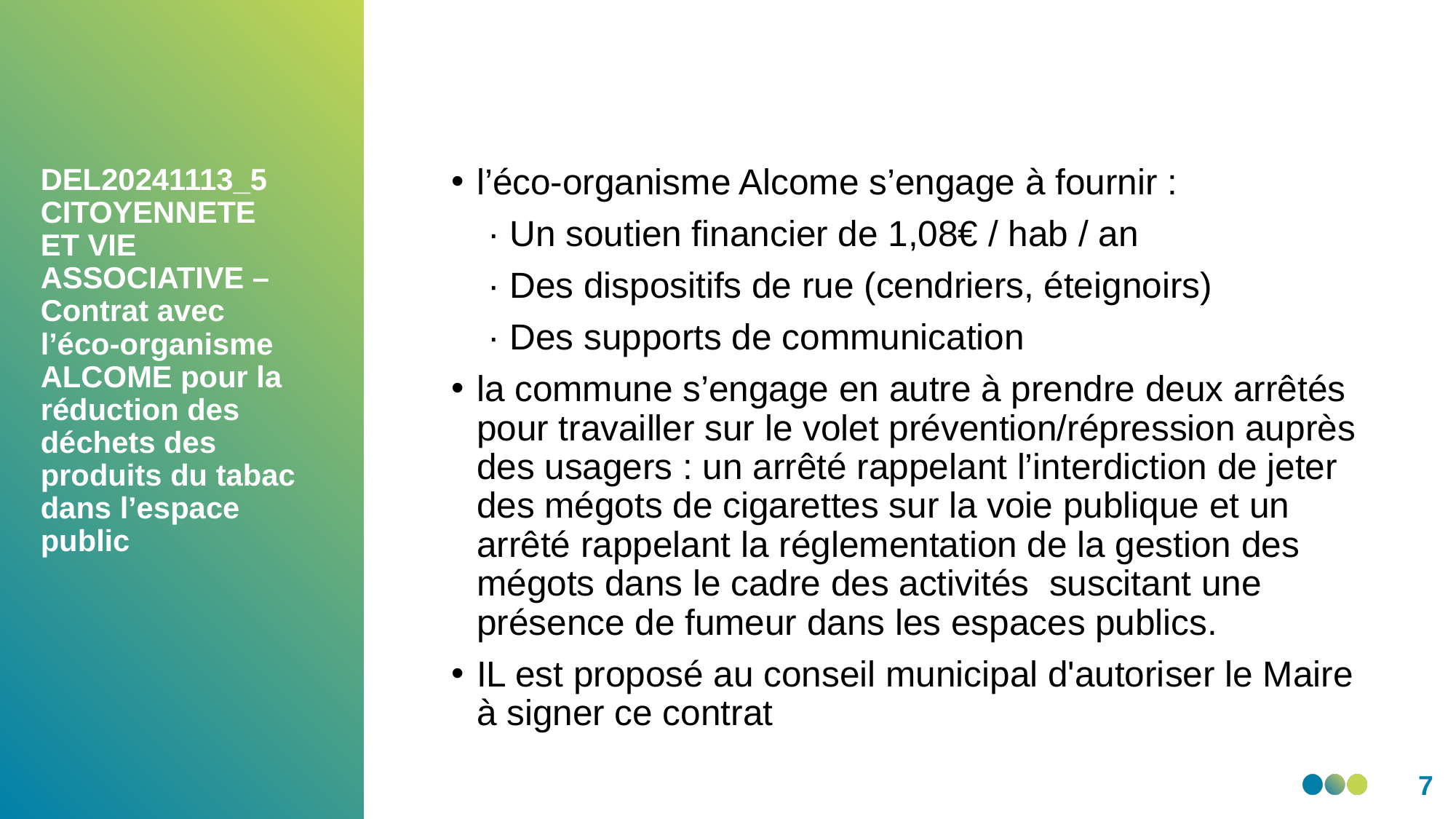

l’éco-organisme Alcome s’engage à fournir :
 · Un soutien financier de 1,08€ / hab / an
 · Des dispositifs de rue (cendriers, éteignoirs)
 · Des supports de communication
la commune s’engage en autre à prendre deux arrêtés pour travailler sur le volet prévention/répression auprès des usagers : un arrêté rappelant l’interdiction de jeter des mégots de cigarettes sur la voie publique et un arrêté rappelant la réglementation de la gestion des mégots dans le cadre des activités  suscitant une présence de fumeur dans les espaces publics.
IL est proposé au conseil municipal d'autoriser le Maire à signer ce contrat

DEL20241113_5 CITOYENNETE ET VIE ASSOCIATIVE – Contrat avec l’éco-organisme ALCOME pour la réduction des déchets des produits du tabac dans l’espace public